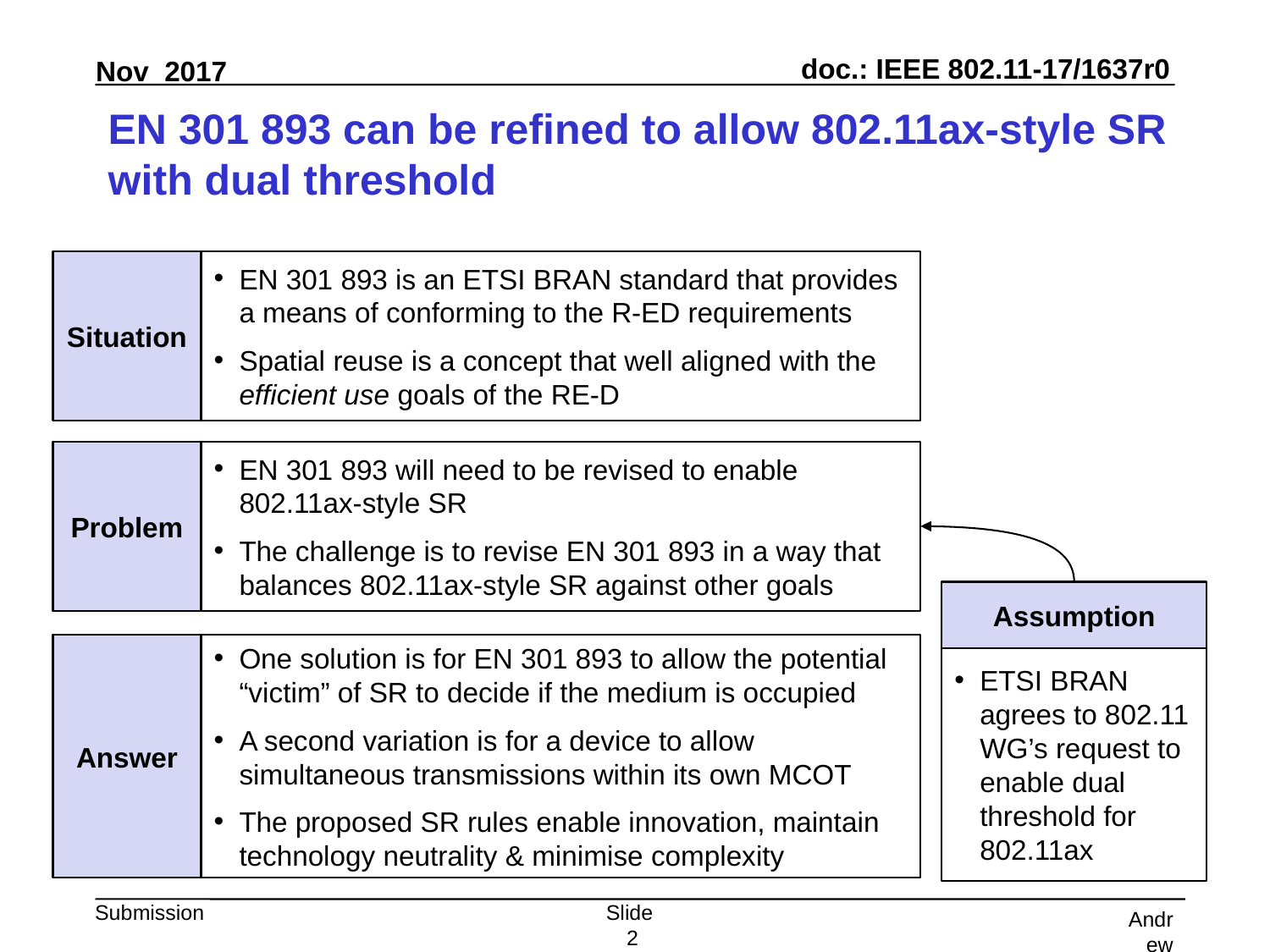

# EN 301 893 can be refined to allow 802.11ax-style SR with dual threshold
Situation
EN 301 893 is an ETSI BRAN standard that provides a means of conforming to the R-ED requirements
Spatial reuse is a concept that well aligned with the efficient use goals of the RE-D
Problem
EN 301 893 will need to be revised to enable 802.11ax-style SR
The challenge is to revise EN 301 893 in a way that balances 802.11ax-style SR against other goals
Assumption
Answer
One solution is for EN 301 893 to allow the potential “victim” of SR to decide if the medium is occupied
A second variation is for a device to allow simultaneous transmissions within its own MCOT
The proposed SR rules enable innovation, maintain technology neutrality & minimise complexity
ETSI BRAN agrees to 802.11 WG’s request to enable dual threshold for 802.11ax
Slide 2
Andrew Myles, Cisco